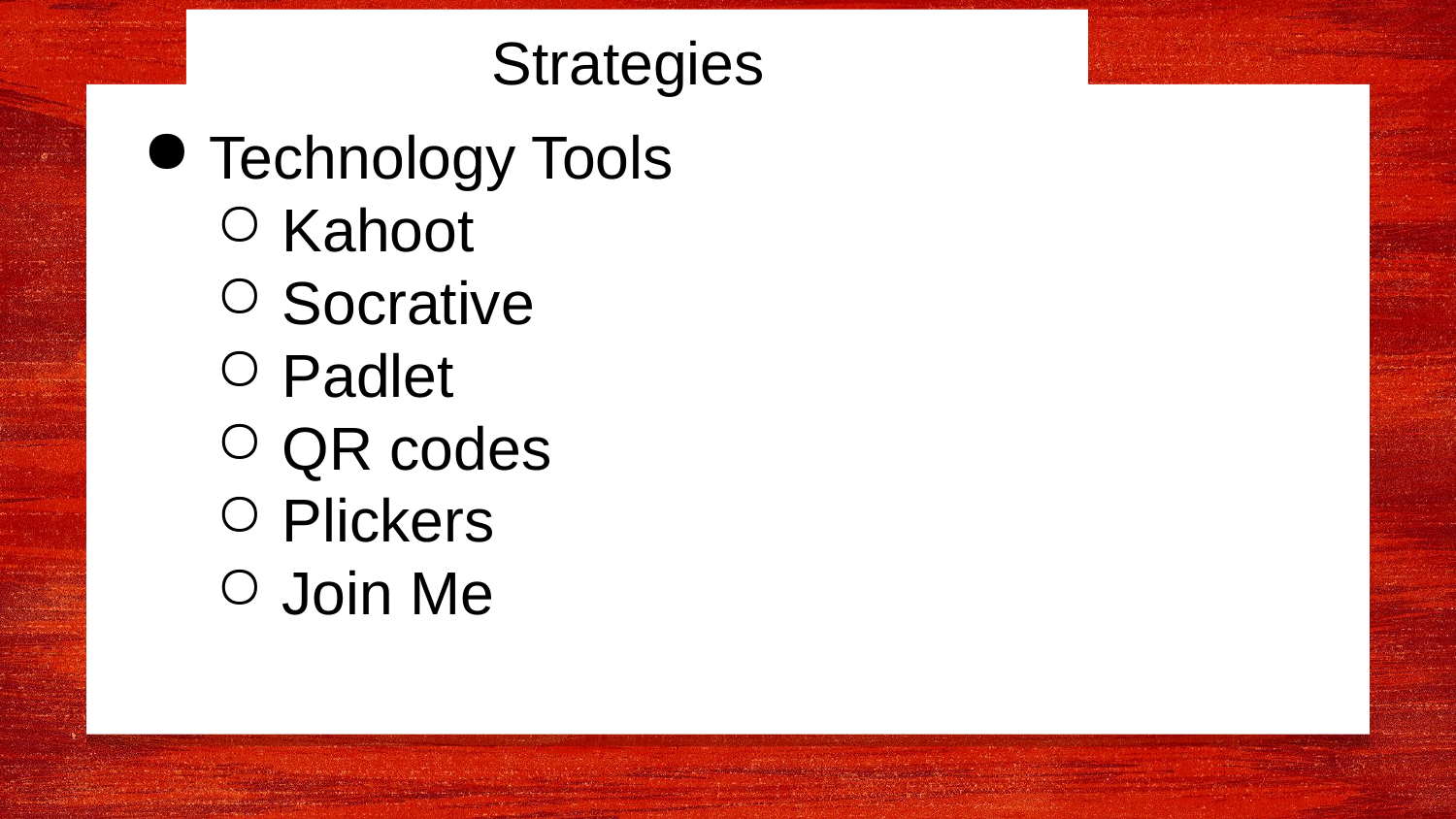

Strategies

Technology Tools
Kahoot
Socrative
Padlet
QR codes
Plickers
Join Me